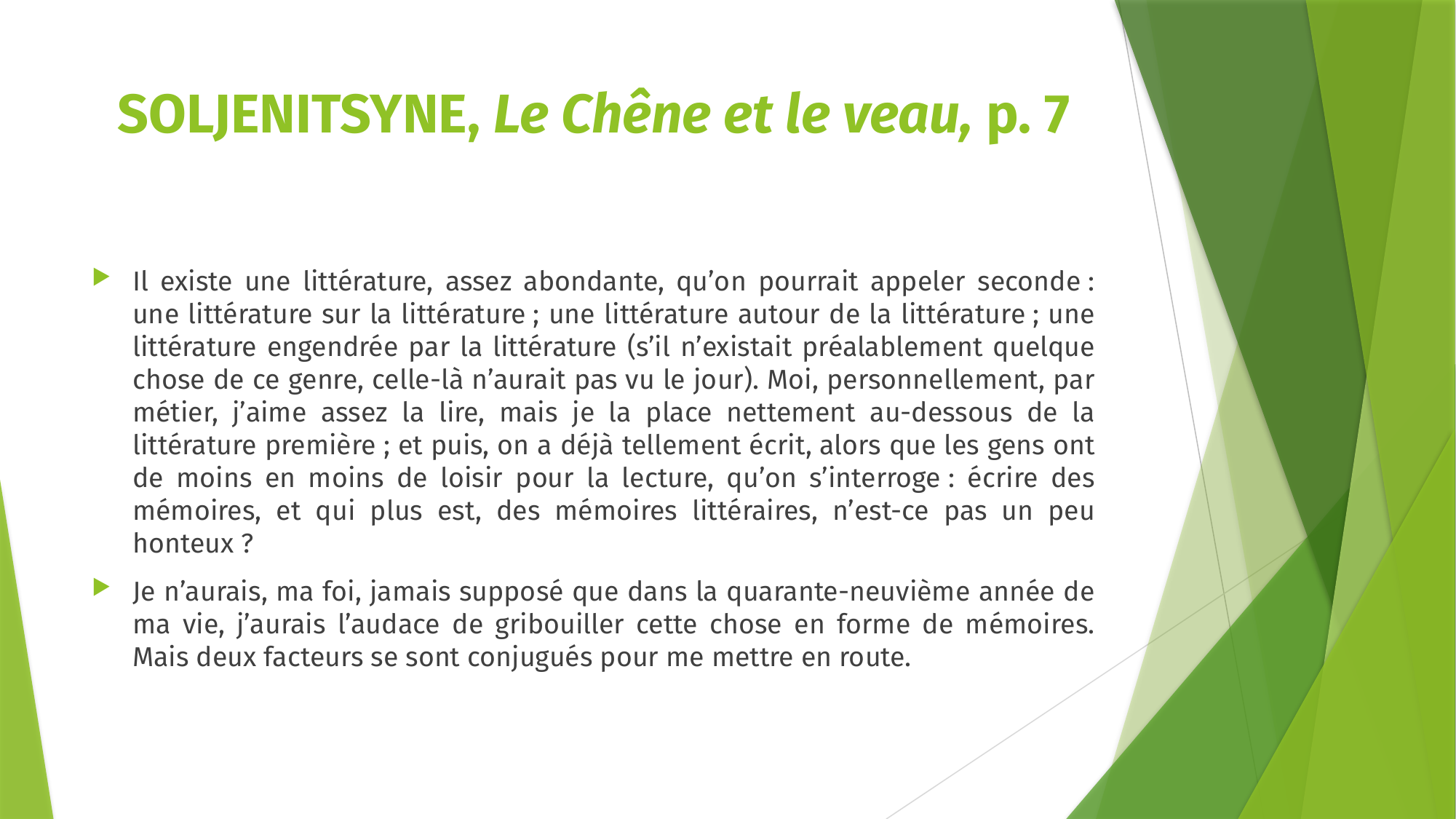

# SOLJENITSYNE, Le Chêne et le veau, p. 7
Il existe une littérature, assez abondante, qu’on pourrait appeler seconde : une littérature sur la littérature ; une littérature autour de la littérature ; une littérature engendrée par la littérature (s’il n’existait préalablement quelque chose de ce genre, celle-là n’aurait pas vu le jour). Moi, personnellement, par métier, j’aime assez la lire, mais je la place nettement au-dessous de la littérature première ; et puis, on a déjà tellement écrit, alors que les gens ont de moins en moins de loisir pour la lecture, qu’on s’interroge : écrire des mémoires, et qui plus est, des mémoires littéraires, n’est-ce pas un peu honteux ?
Je n’aurais, ma foi, jamais supposé que dans la quarante-neuvième année de ma vie, j’aurais l’audace de gribouiller cette chose en forme de mémoires. Mais deux facteurs se sont conjugués pour me mettre en route.